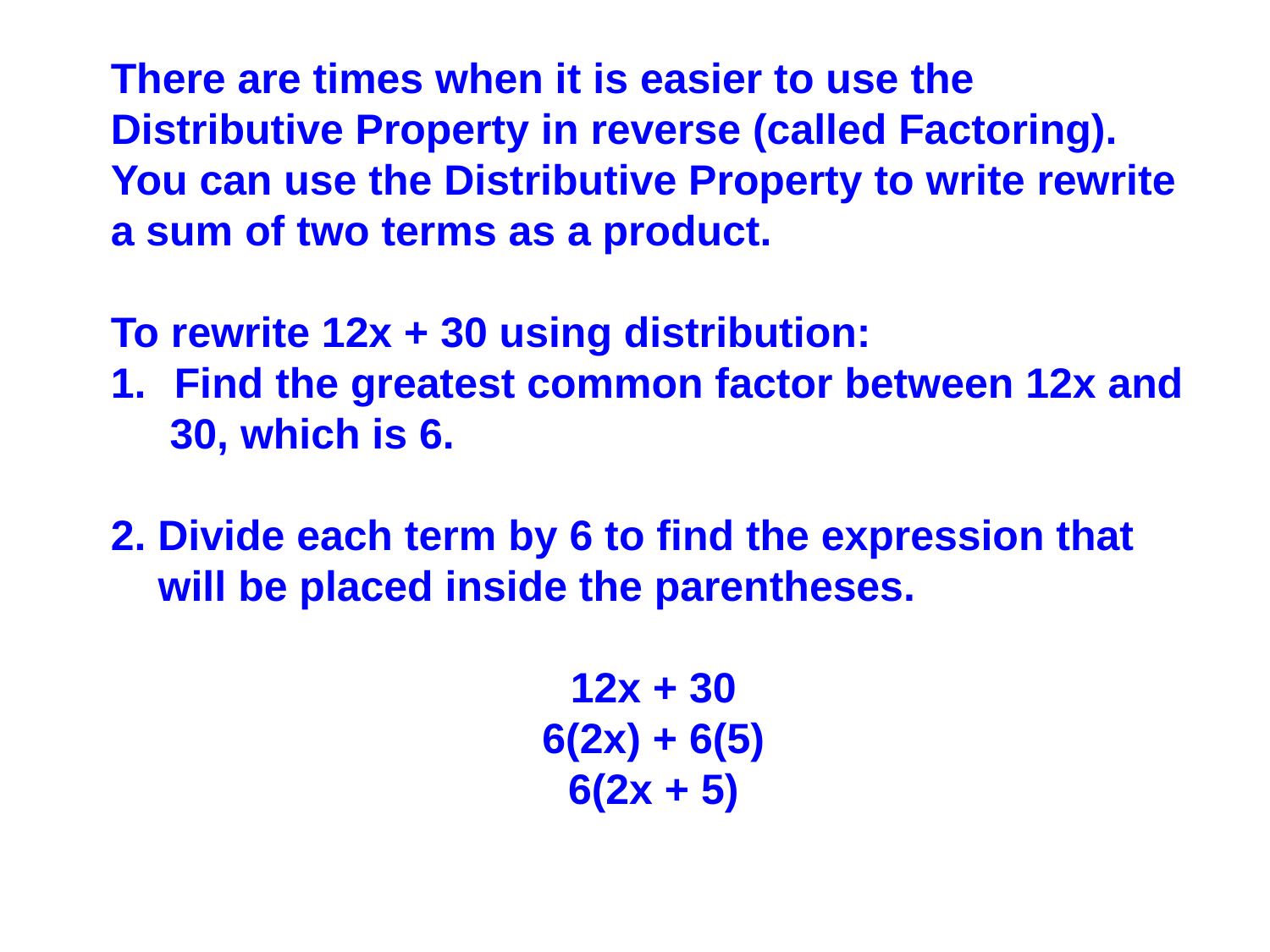

There are times when it is easier to use the Distributive Property in reverse (called Factoring).  You can use the Distributive Property to write rewrite a sum of two terms as a product.

To rewrite 12x + 30 using distribution:
Find the greatest common factor between 12x and
     30, which is 6.

2. Divide each term by 6 to find the expression that
    will be placed inside the parentheses.

12x + 30
6(2x) + 6(5)
6(2x + 5)